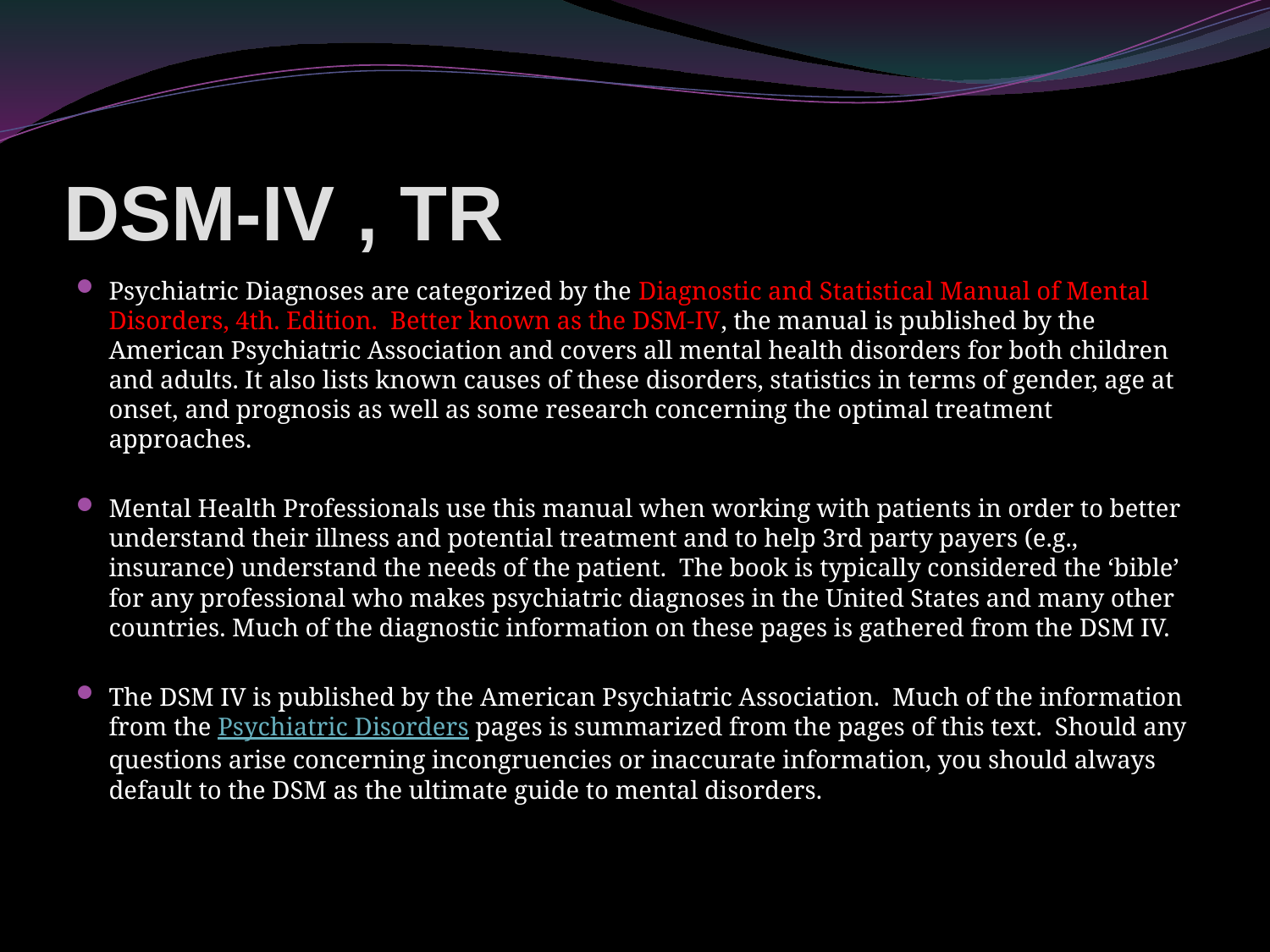

# DSM-IV , TR
Psychiatric Diagnoses are categorized by the Diagnostic and Statistical Manual of Mental Disorders, 4th. Edition.  Better known as the DSM-IV, the manual is published by the American Psychiatric Association and covers all mental health disorders for both children and adults. It also lists known causes of these disorders, statistics in terms of gender, age at onset, and prognosis as well as some research concerning the optimal treatment approaches.

Mental Health Professionals use this manual when working with patients in order to better understand their illness and potential treatment and to help 3rd party payers (e.g., insurance) understand the needs of the patient.  The book is typically considered the ‘bible’ for any professional who makes psychiatric diagnoses in the United States and many other countries. Much of the diagnostic information on these pages is gathered from the DSM IV.

The DSM IV is published by the American Psychiatric Association.  Much of the information from the Psychiatric Disorders pages is summarized from the pages of this text.  Should any questions arise concerning incongruencies or inaccurate information, you should always default to the DSM as the ultimate guide to mental disorders.